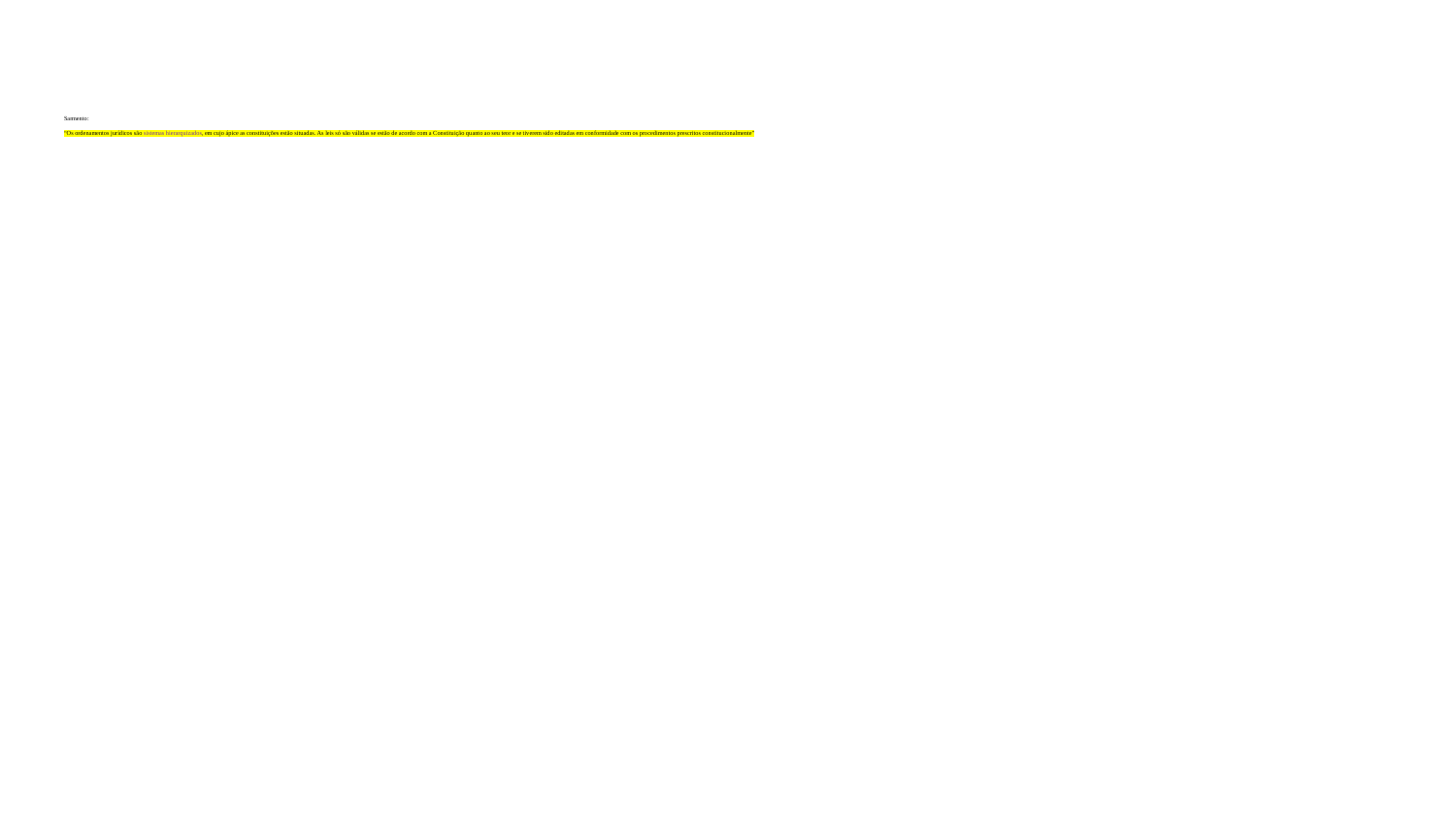

# Sarmento: “Os ordenamentos jurídicos são sistemas hierarquizados, em cujo ápice as constituições estão situadas. As leis só são válidas se estão de acordo com a Constituição quanto ao seu teor e se tiverem sido editadas em conformidade com os procedimentos prescritos constitucionalmente”